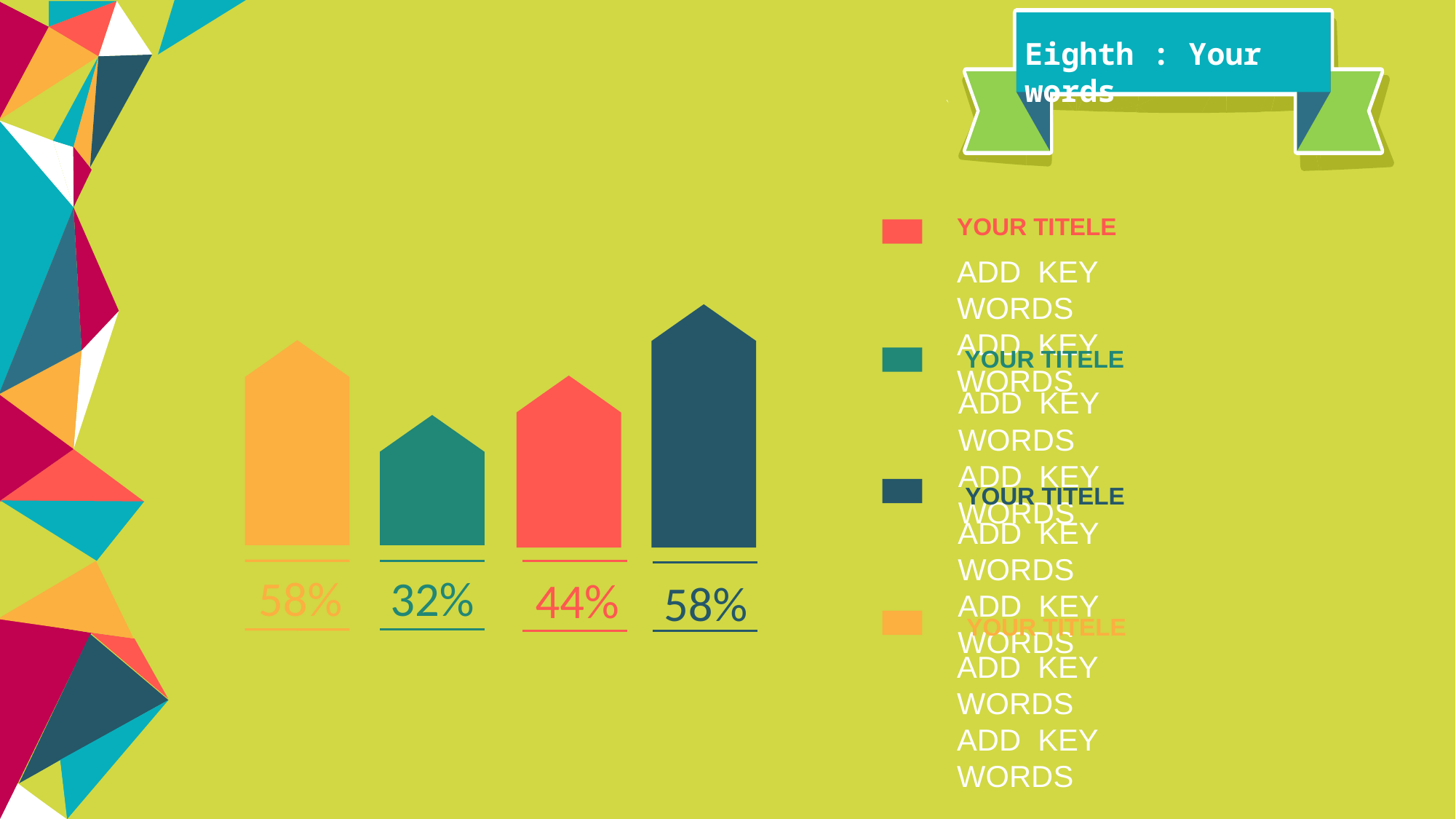

Eighth : Your words
YOUR TITELE

ADD  KEY WORDS
ADD  KEY WORDS

YOUR TITELE

ADD  KEY WORDS
ADD  KEY WORDS

YOUR TITELE

ADD  KEY WORDS
ADD  KEY WORDS

32%

44%

58%

58%
YOUR TITELE

ADD  KEY WORDS
ADD  KEY WORDS